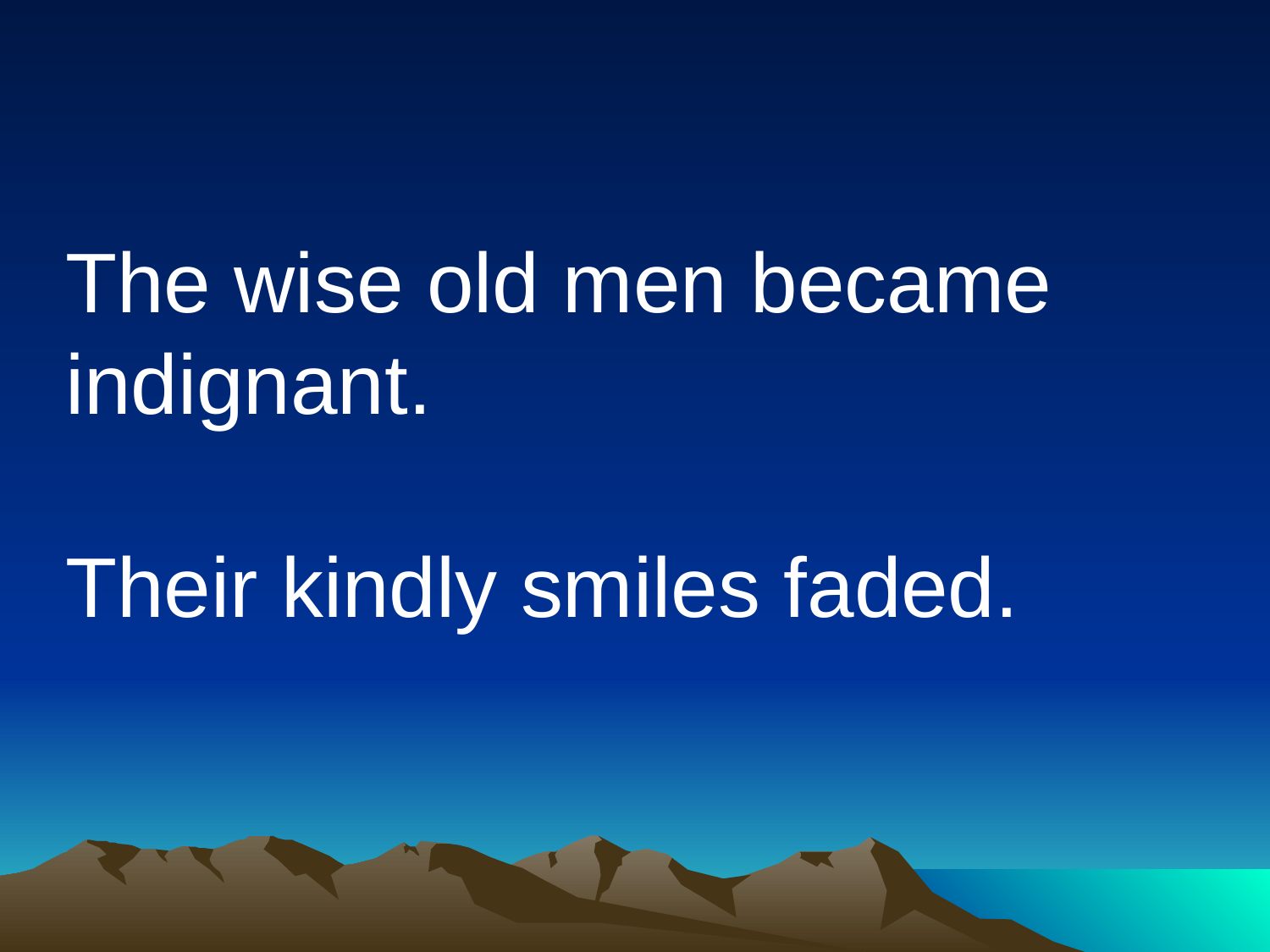

The wise old men became indignant.

Their kindly smiles faded.